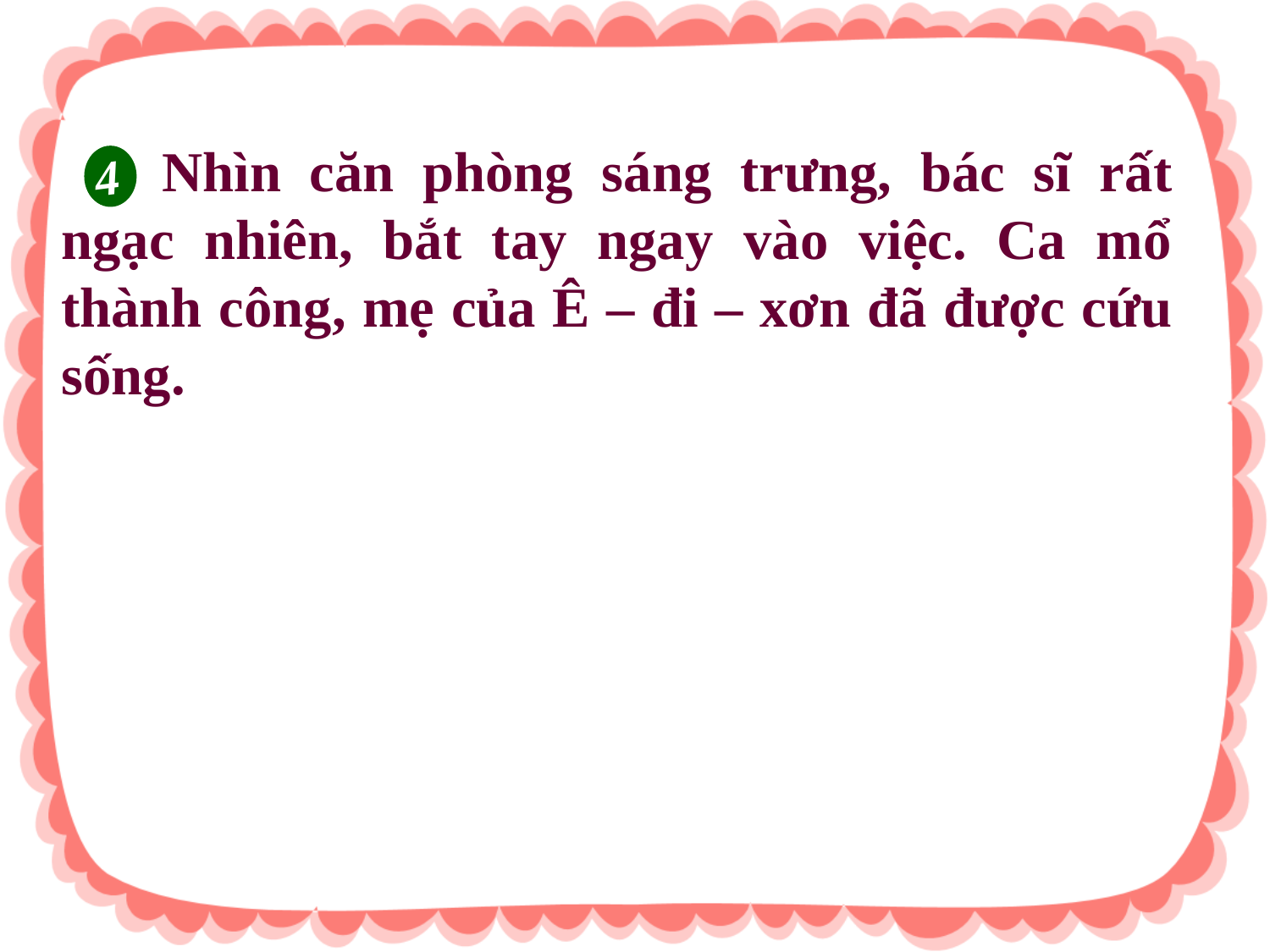

Nhìn căn phòng sáng trưng, bác sĩ rất ngạc nhiên, bắt tay ngay vào việc. Ca mổ thành công, mẹ của Ê – đi – xơn đã được cứu sống.
4